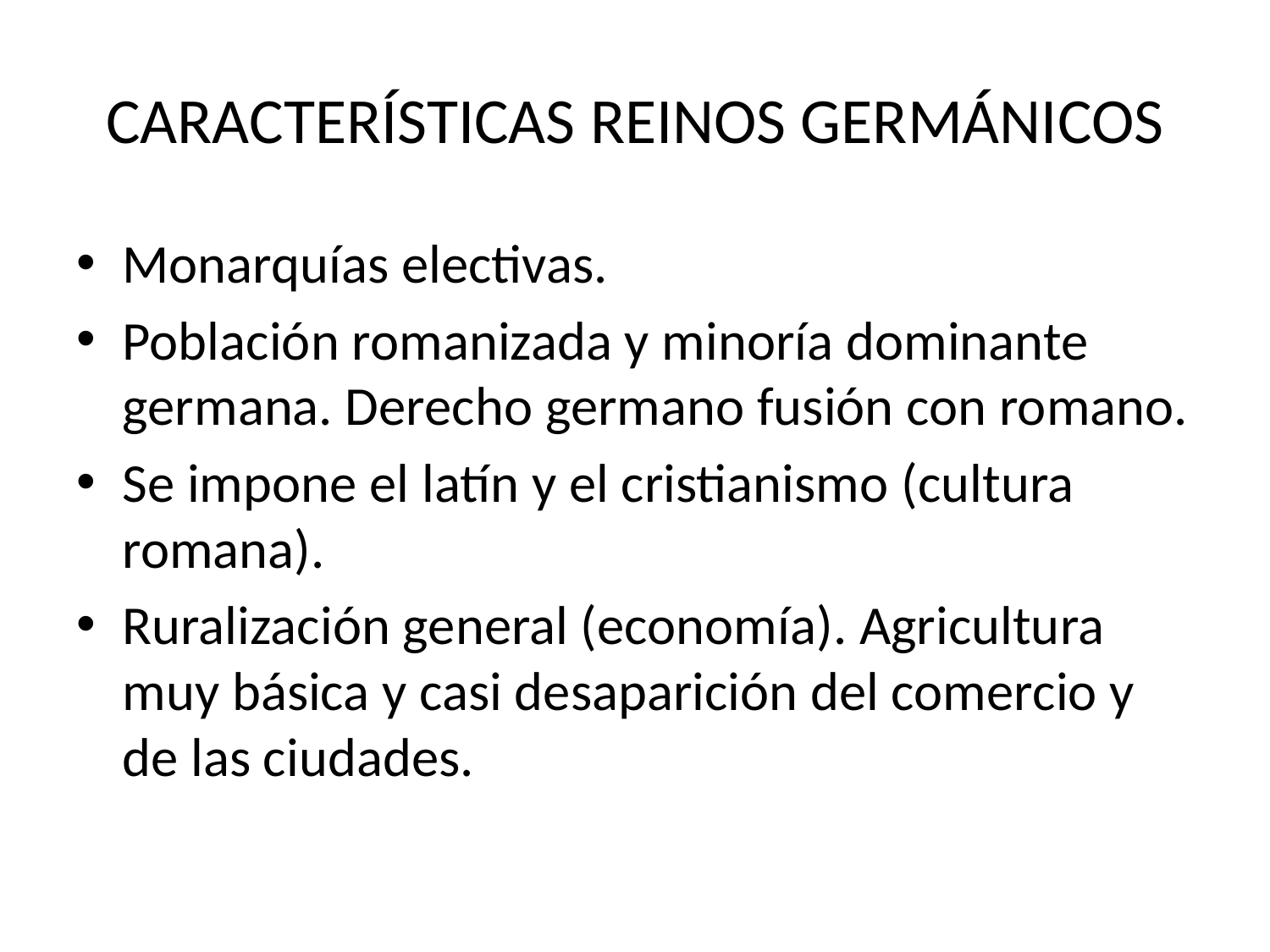

# CARACTERÍSTICAS REINOS GERMÁNICOS
Monarquías electivas.
Población romanizada y minoría dominante germana. Derecho germano fusión con romano.
Se impone el latín y el cristianismo (cultura romana).
Ruralización general (economía). Agricultura muy básica y casi desaparición del comercio y de las ciudades.